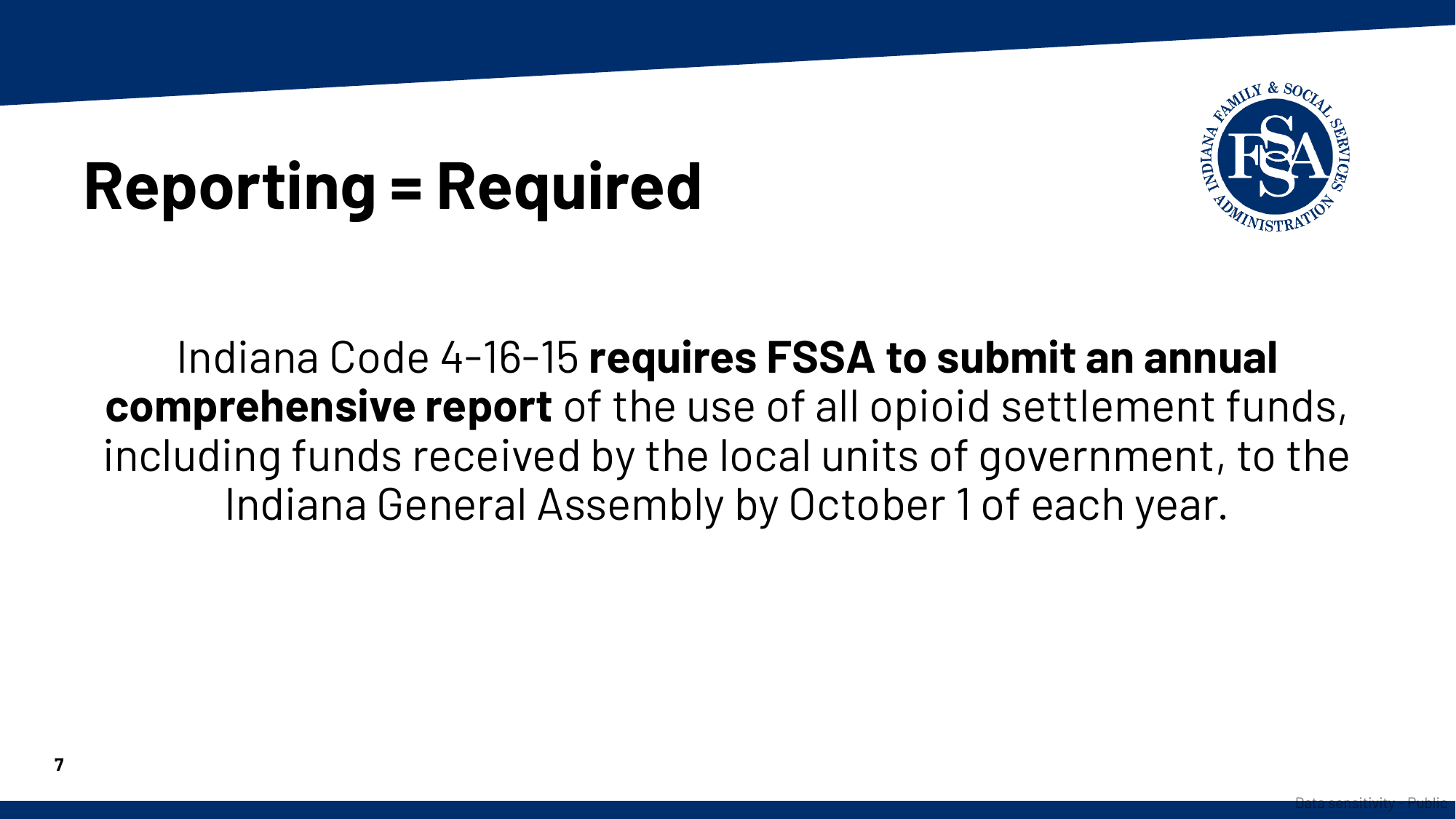

# Reporting = Required
Indiana Code 4-16-15 requires FSSA to submit an annual comprehensive report of the use of all opioid settlement funds, including funds received by the local units of government, to the Indiana General Assembly by October 1 of each year.
7